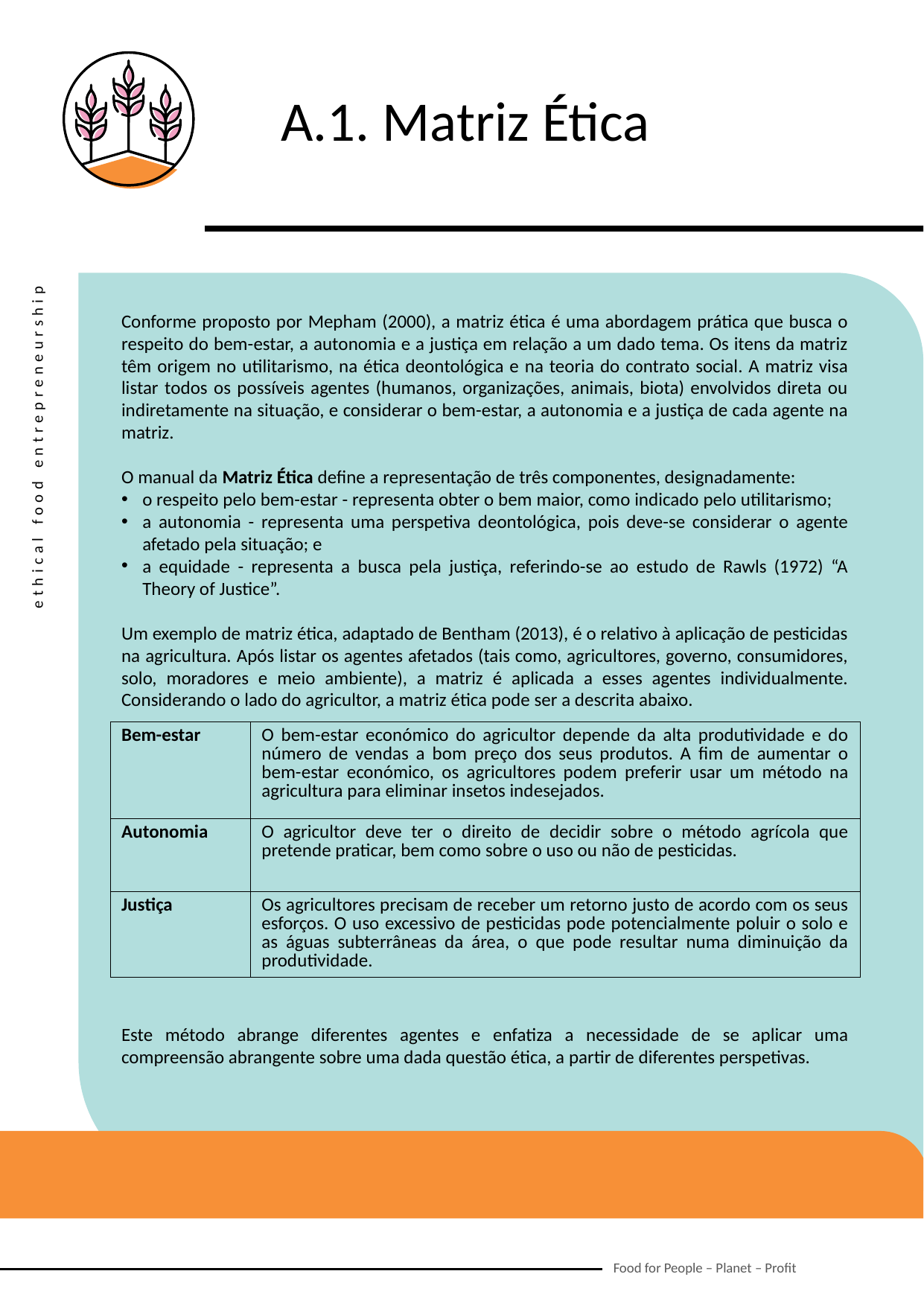

A.1. Matriz Ética
Conforme proposto por Mepham (2000), a matriz ética é uma abordagem prática que busca o respeito do bem-estar, a autonomia e a justiça em relação a um dado tema. Os itens da matriz têm origem no utilitarismo, na ética deontológica e na teoria do contrato social. A matriz visa listar todos os possíveis agentes (humanos, organizações, animais, biota) envolvidos direta ou indiretamente na situação, e considerar o bem-estar, a autonomia e a justiça de cada agente na matriz.

O manual da Matriz Ética define a representação de três componentes, designadamente:
o respeito pelo bem-estar - representa obter o bem maior, como indicado pelo utilitarismo;
a autonomia - representa uma perspetiva deontológica, pois deve-se considerar o agente afetado pela situação; e
a equidade - representa a busca pela justiça, referindo-se ao estudo de Rawls (1972) “A Theory of Justice”.

Um exemplo de matriz ética, adaptado de Bentham (2013), é o relativo à aplicação de pesticidas na agricultura. Após listar os agentes afetados (tais como, agricultores, governo, consumidores, solo, moradores e meio ambiente), a matriz é aplicada a esses agentes individualmente. Considerando o lado do agricultor, a matriz ética pode ser a descrita abaixo.

Este método abrange diferentes agentes e enfatiza a necessidade de se aplicar uma compreensão abrangente sobre uma dada questão ética, a partir de diferentes perspetivas.
| Bem-estar | O bem-estar económico do agricultor depende da alta produtividade e do número de vendas a bom preço dos seus produtos. A fim de aumentar o bem-estar económico, os agricultores podem preferir usar um método na agricultura para eliminar insetos indesejados. |
| --- | --- |
| Autonomia | O agricultor deve ter o direito de decidir sobre o método agrícola que pretende praticar, bem como sobre o uso ou não de pesticidas. |
| Justiça | Os agricultores precisam de receber um retorno justo de acordo com os seus esforços. O uso excessivo de pesticidas pode potencialmente poluir o solo e as águas subterrâneas da área, o que pode resultar numa diminuição da produtividade. |